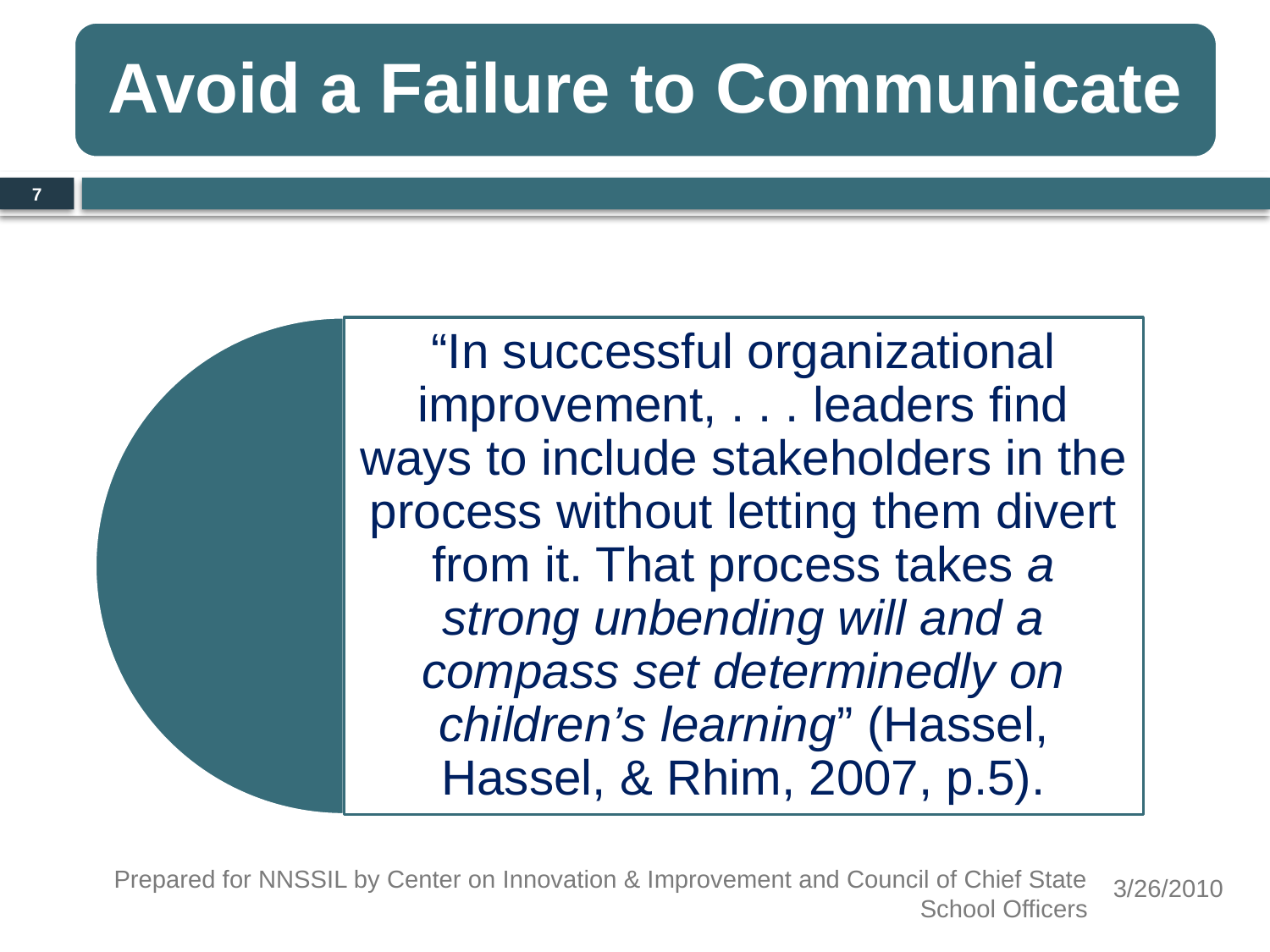

Avoid a Failure to Communicate
7
“In successful organizational improvement, . . . leaders find ways to include stakeholders in the process without letting them divert from it. That process takes a strong unbending will and a compass set determinedly on children’s learning” (Hassel, Hassel, & Rhim, 2007, p.5).
3/26/2010
Prepared for NNSSIL by Center on Innovation & Improvement and Council of Chief State School Officers